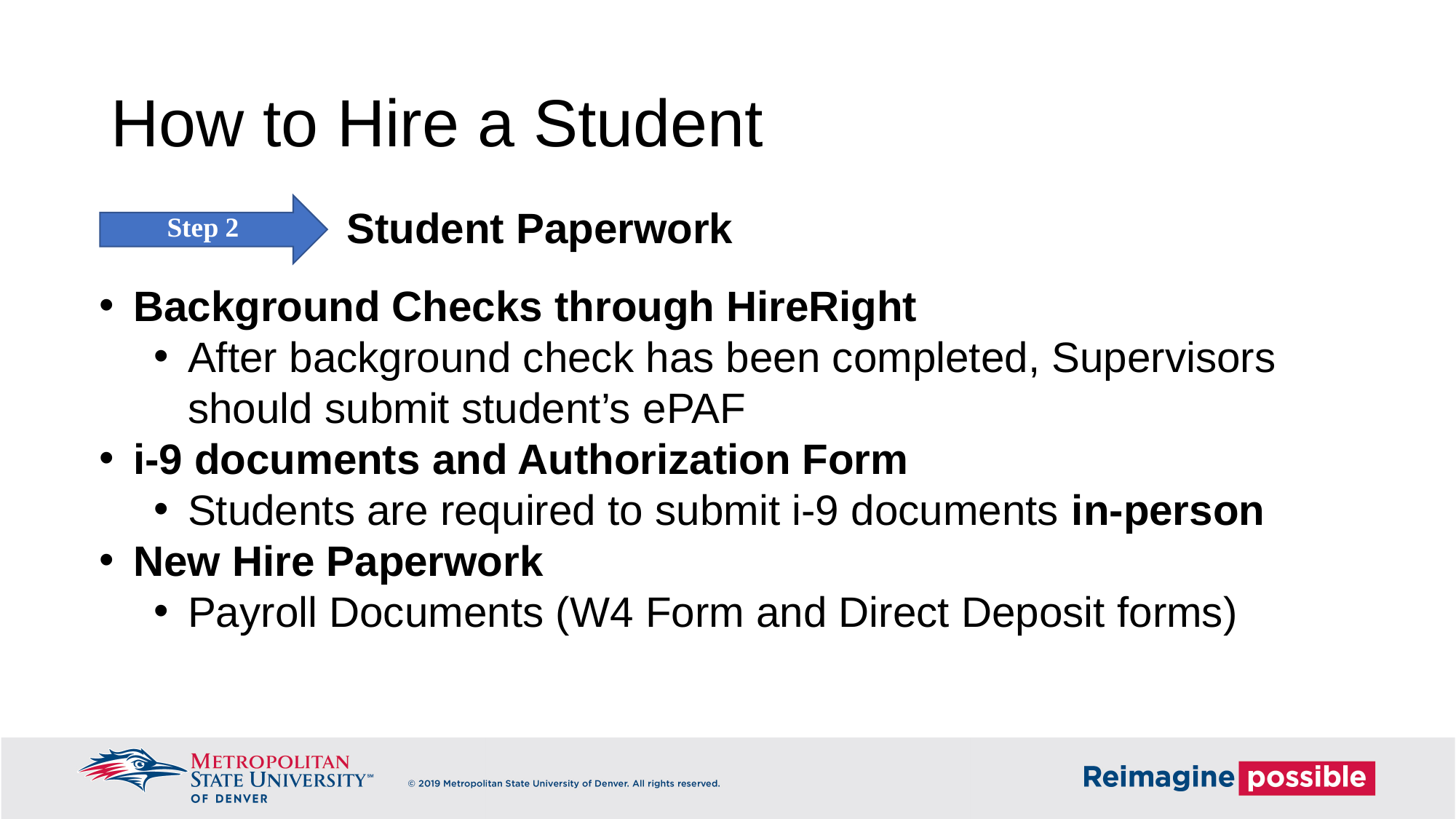

How to Hire a Student

	            Student Paperwork
Step 2
Background Checks through HireRight
After background check has been completed, Supervisors should submit student’s ePAF
i-9 documents and Authorization Form
Students are required to submit i-9 documents in-person
New Hire Paperwork
Payroll Documents (W4 Form and Direct Deposit forms)